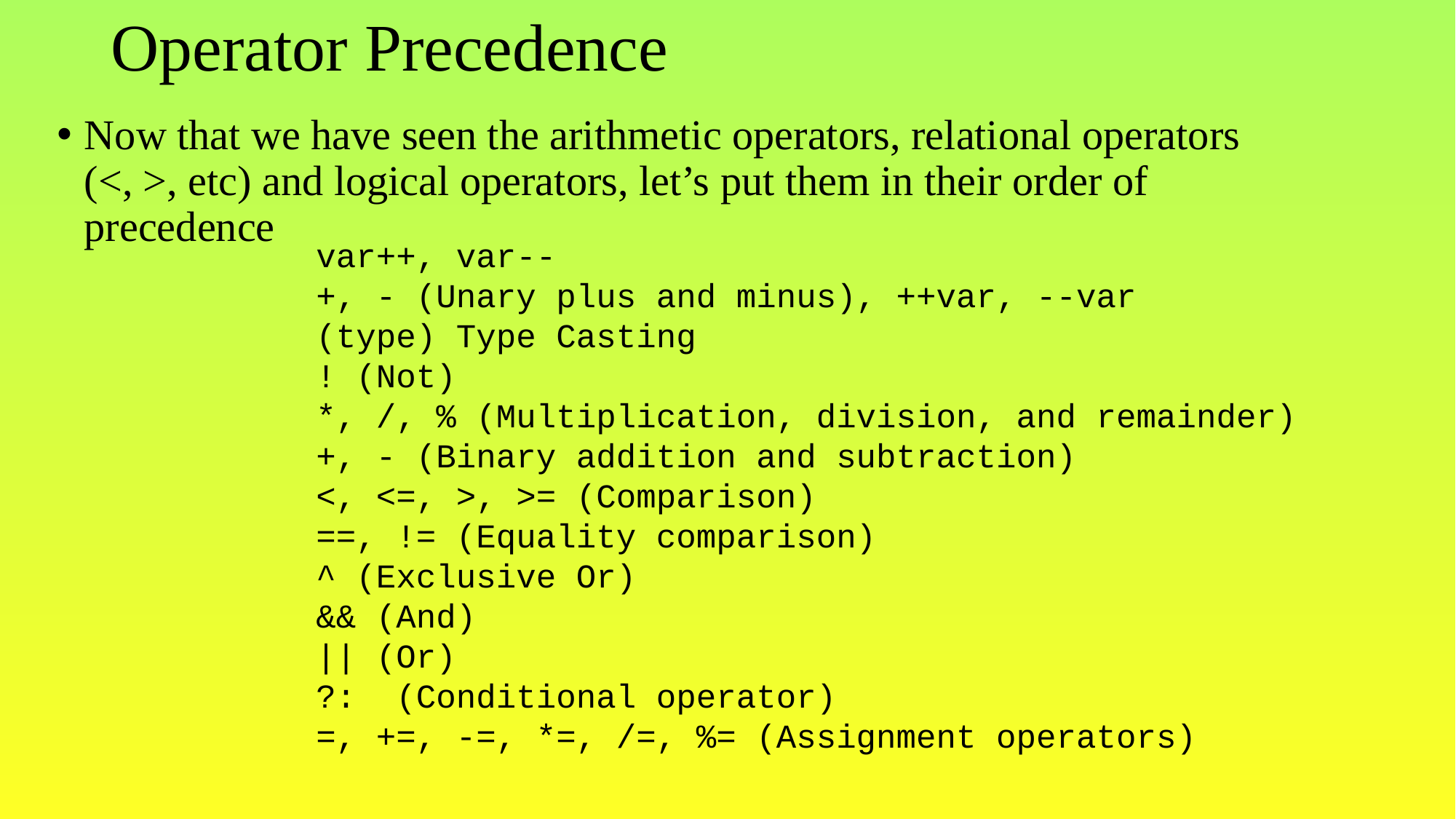

# Operator Precedence
Now that we have seen the arithmetic operators, relational operators (<, >, etc) and logical operators, let’s put them in their order of precedence

var++, var--
+, - (Unary plus and minus), ++var, --var
(type) Type Casting
! (Not)
*, /, % (Multiplication, division, and remainder)
+, - (Binary addition and subtraction)
<, <=, >, >= (Comparison)
==, != (Equality comparison)
^ (Exclusive Or)
&& (And)
|| (Or)
?:  (Conditional operator)
=, +=, -=, *=, /=, %= (Assignment operators)